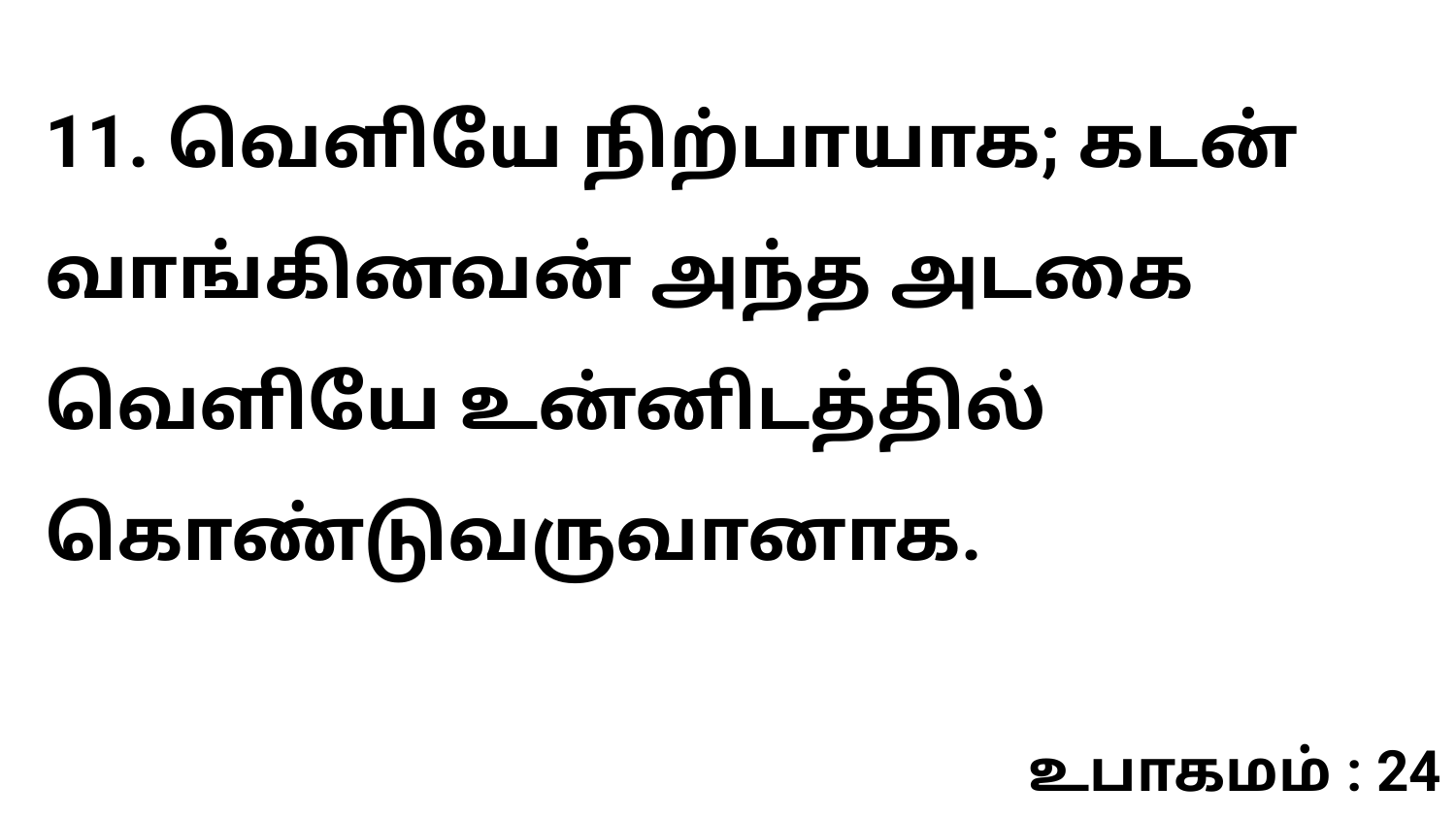

11. வெளியே நிற்பாயாக; கடன் வாங்கினவன் அந்த அடகை வெளியே உன்னிடத்தில் கொண்டுவருவானாக.
உபாகமம் : 24